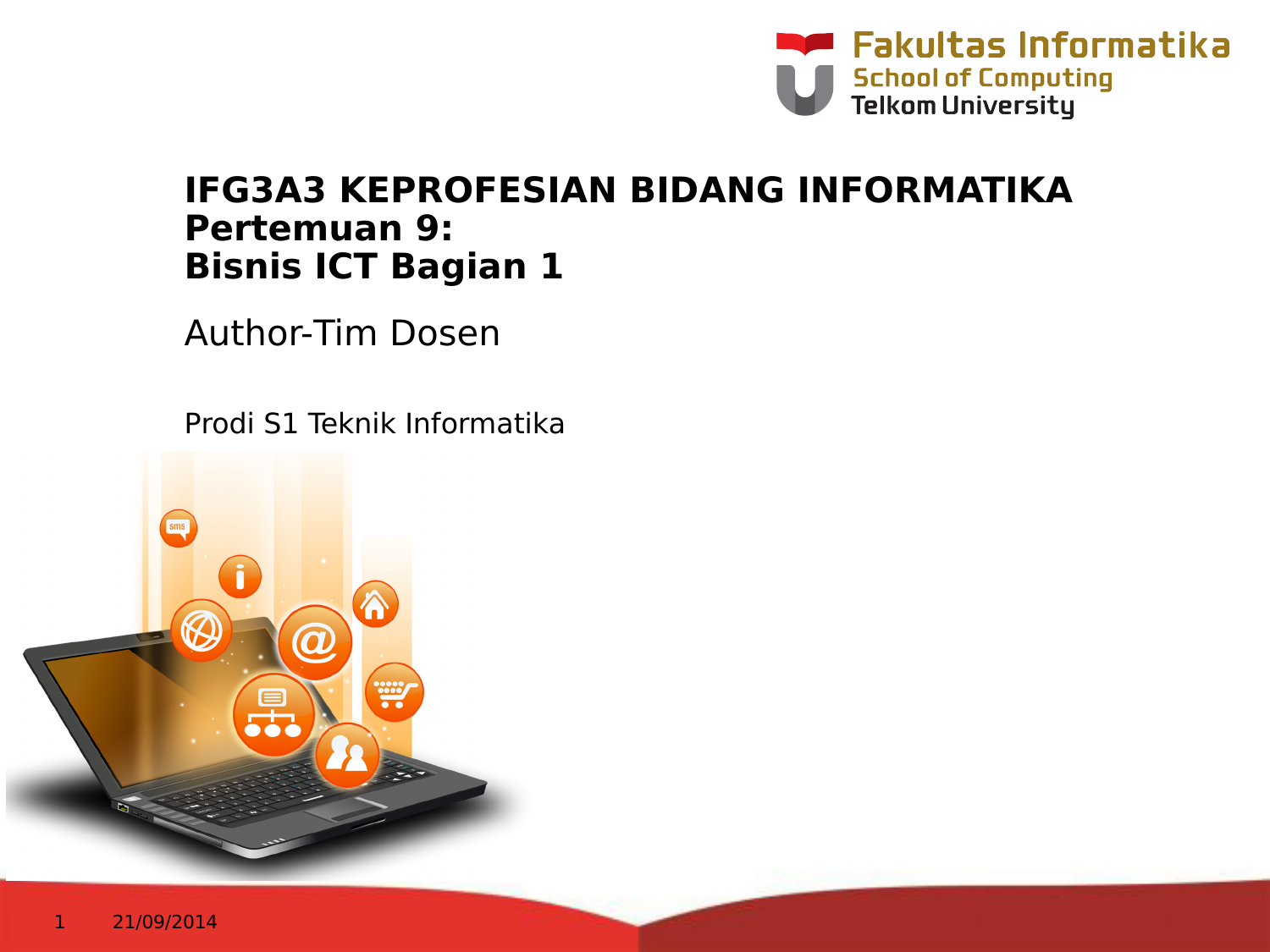

# IFG3A3 KEPROFESIAN BIDANG INFORMATIKA Pertemuan 9: Bisnis ICT Bagian 1
Author-Tim Dosen
Prodi S1 Teknik Informatika
1
21/09/2014